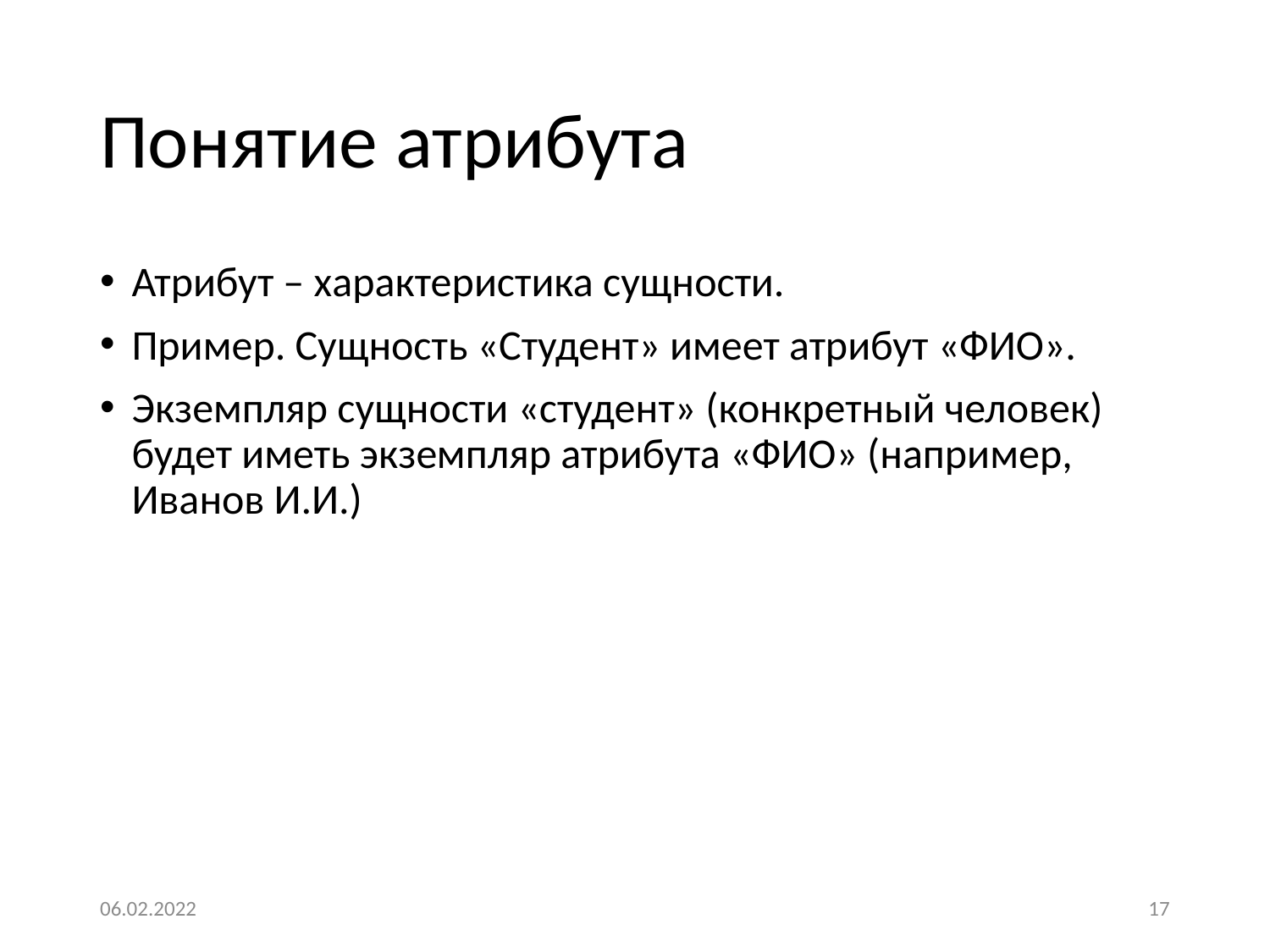

# Понятие атрибута
Атрибут – характеристика сущности.
Пример. Сущность «Студент» имеет атрибут «ФИО».
Экземпляр сущности «студент» (конкретный человек) будет иметь экземпляр атрибута «ФИО» (например, Иванов И.И.)
06.02.2022
17